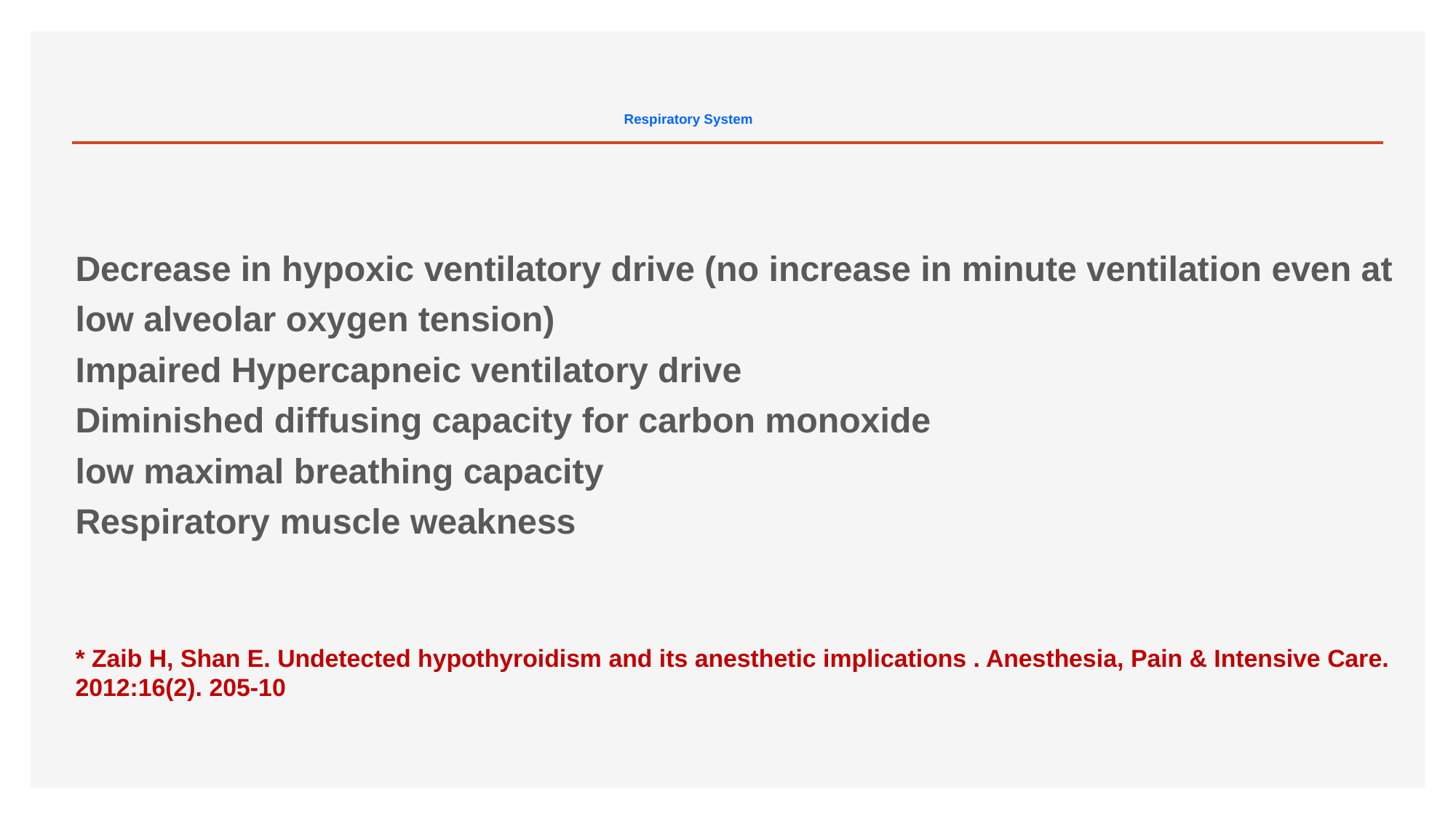

# Respiratory System
Decrease in hypoxic ventilatory drive (no increase in minute ventilation even at low alveolar oxygen tension)
Impaired Hypercapneic ventilatory drive
Diminished diffusing capacity for carbon monoxide
low maximal breathing capacity
Respiratory muscle weakness

* Zaib H, Shan E. Undetected hypothyroidism and its anesthetic implications . Anesthesia, Pain & Intensive Care. 2012:16(2). 205-10